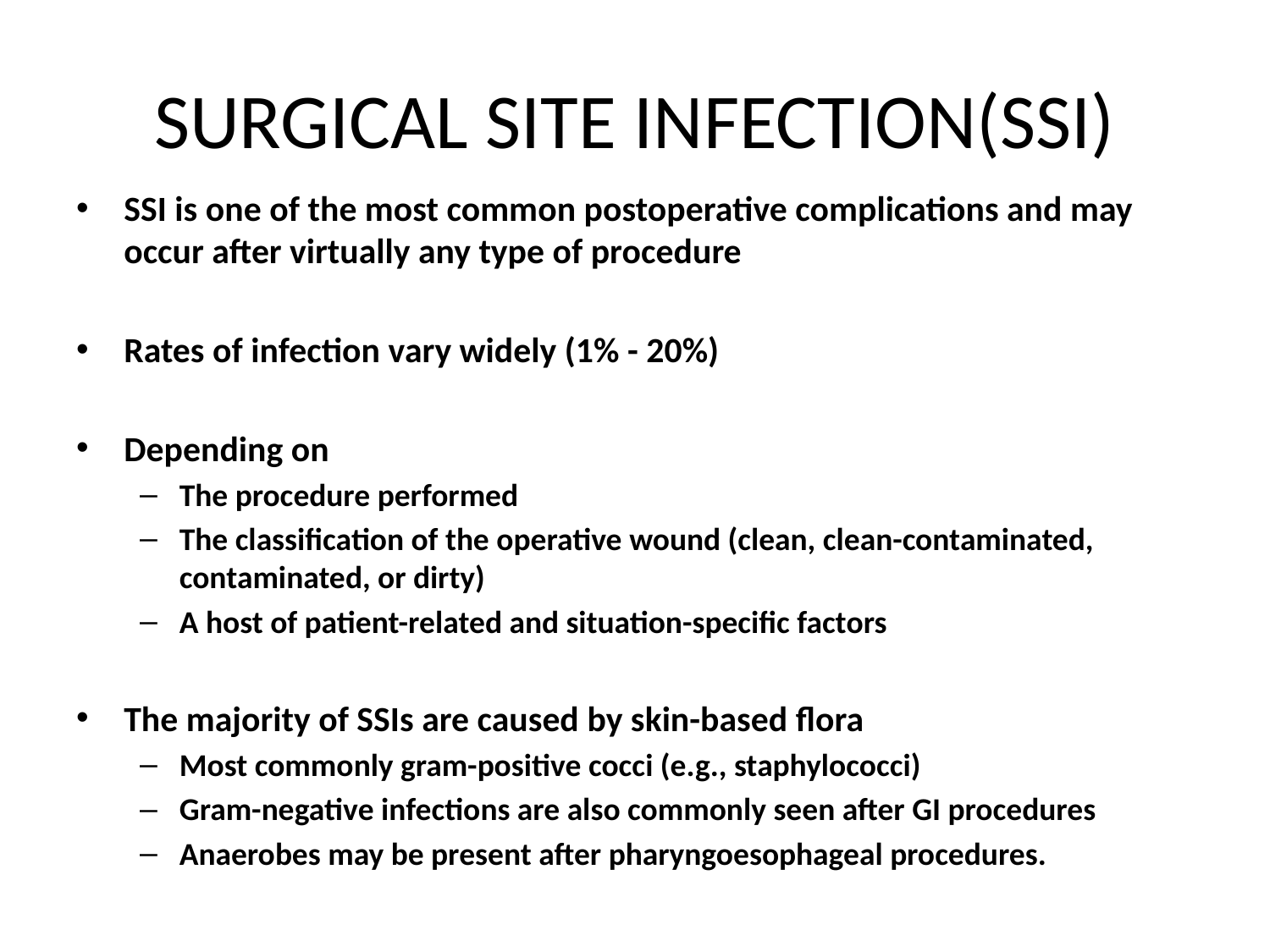

# SURGICAL SITE INFECTION(SSI)
SSI is one of the most common postoperative complications and may occur after virtually any type of procedure

Rates of infection vary widely (1% - 20%)

Depending on
The procedure performed
The classification of the operative wound (clean, clean-contaminated, contaminated, or dirty)
A host of patient-related and situation-specific factors

The majority of SSIs are caused by skin-based flora
Most commonly gram-positive cocci (e.g., staphylococci)
Gram-negative infections are also commonly seen after GI procedures
Anaerobes may be present after pharyngoesophageal procedures.